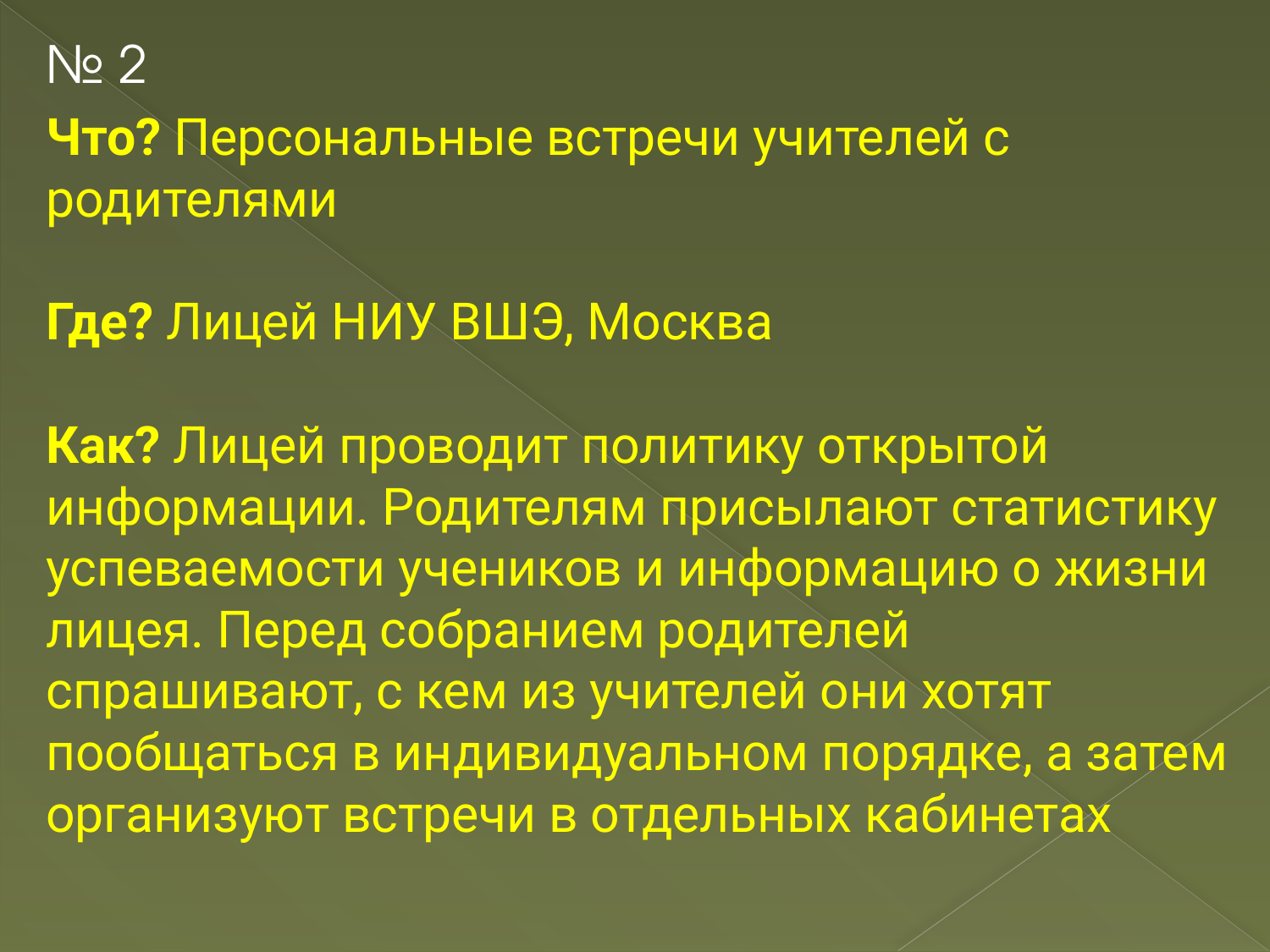

№ 2
Что? Персональные встречи учителей с родителями
Где? Лицей НИУ ВШЭ, Москва
Как? Лицей проводит политику открытой информации. Родителям присылают статистику успеваемости учеников и информацию о жизни лицея. Перед собранием родителей спрашивают, с кем из учителей они хотят пообщаться в индивидуальном порядке, а затем организуют встречи в отдельных кабинетах